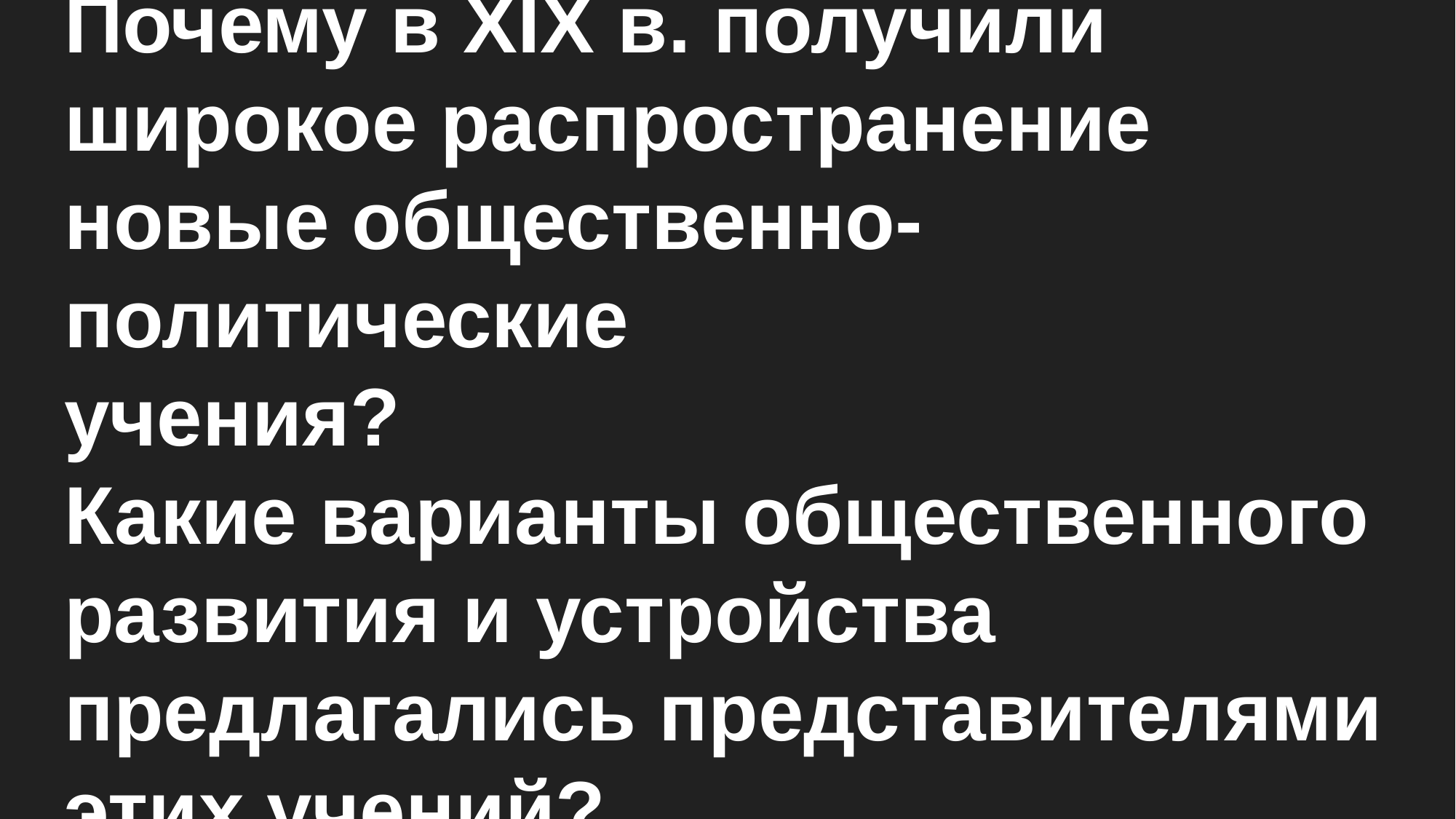

# Почему в XIX в. получили широкое распространение новые общественно-политические учения? Какие варианты общественного развития и устройства предлагались представителями этих учений?